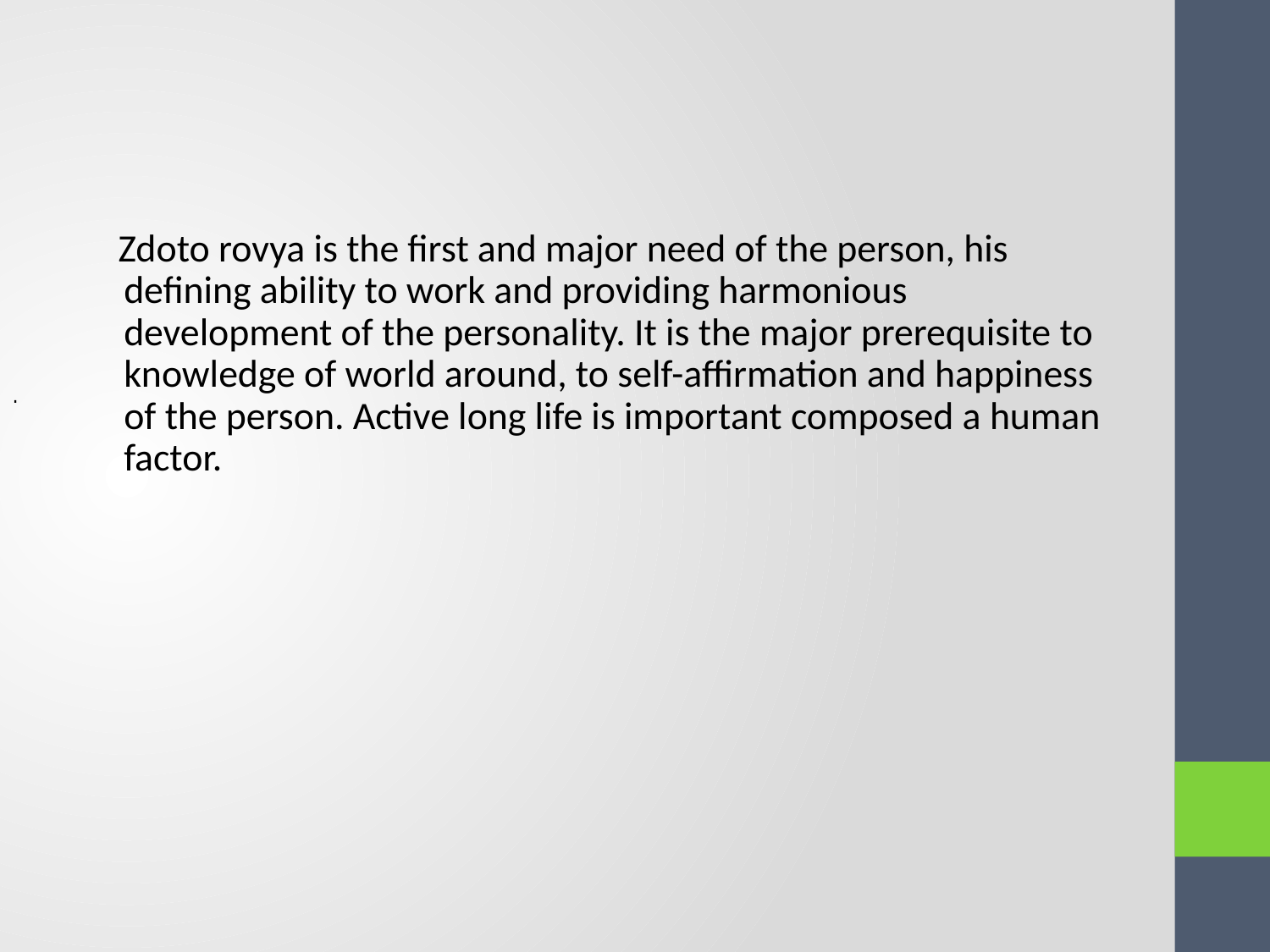

#
   Zdoto rovya is the first and major need of the person, his defining ability to work and providing harmonious development of the personality. It is the major prerequisite to knowledge of world around, to self-affirmation and happiness of the person. Active long life is important composed a human factor.
.